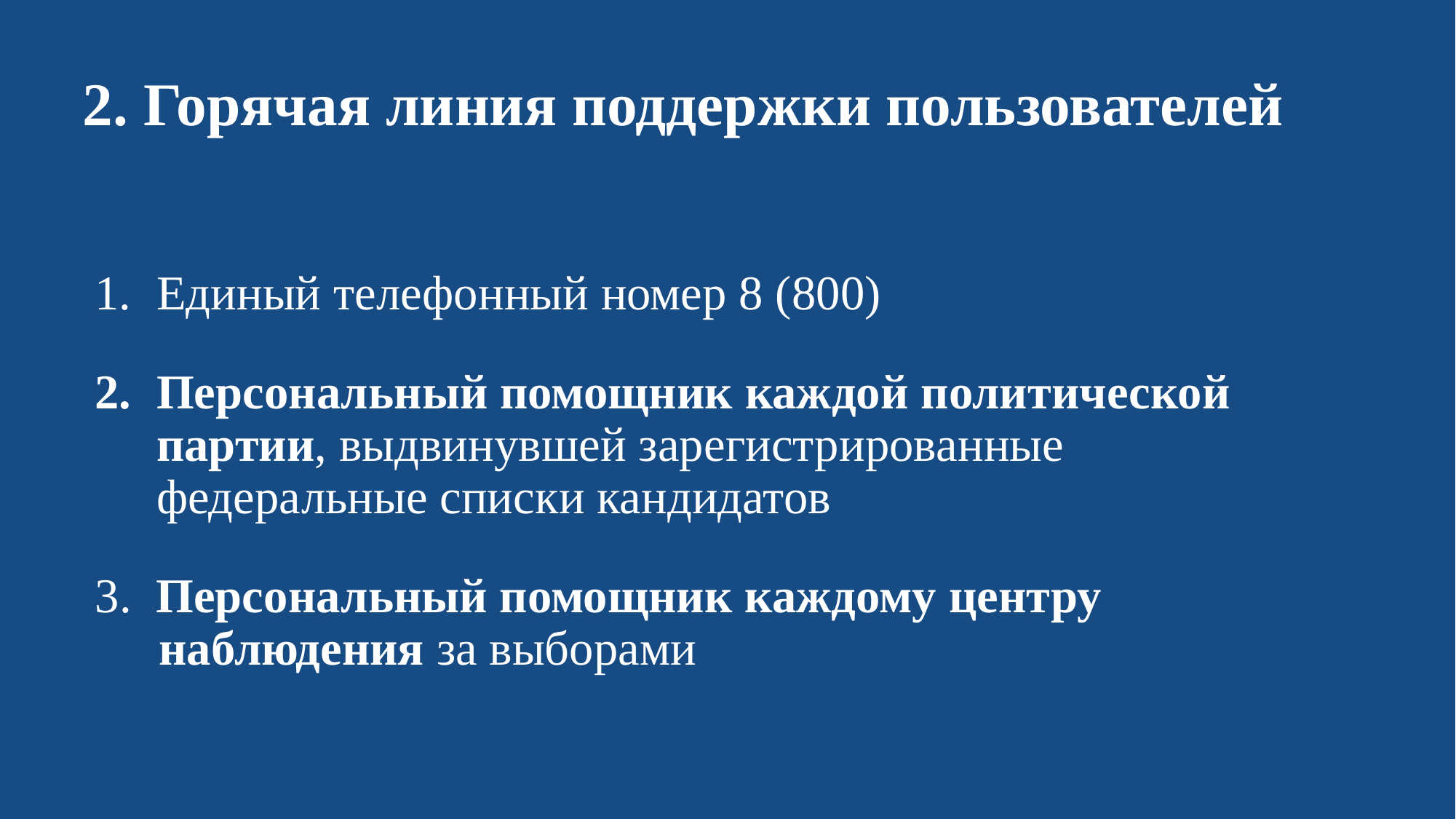

# 2. Горячая линия поддержки пользователей

Единый телефонный номер 8 (800)

Персональный помощник каждой политической партии, выдвинувшей зарегистрированные федеральные списки кандидатов

3.  Персональный помощник каждому центру наблюдения за выборами